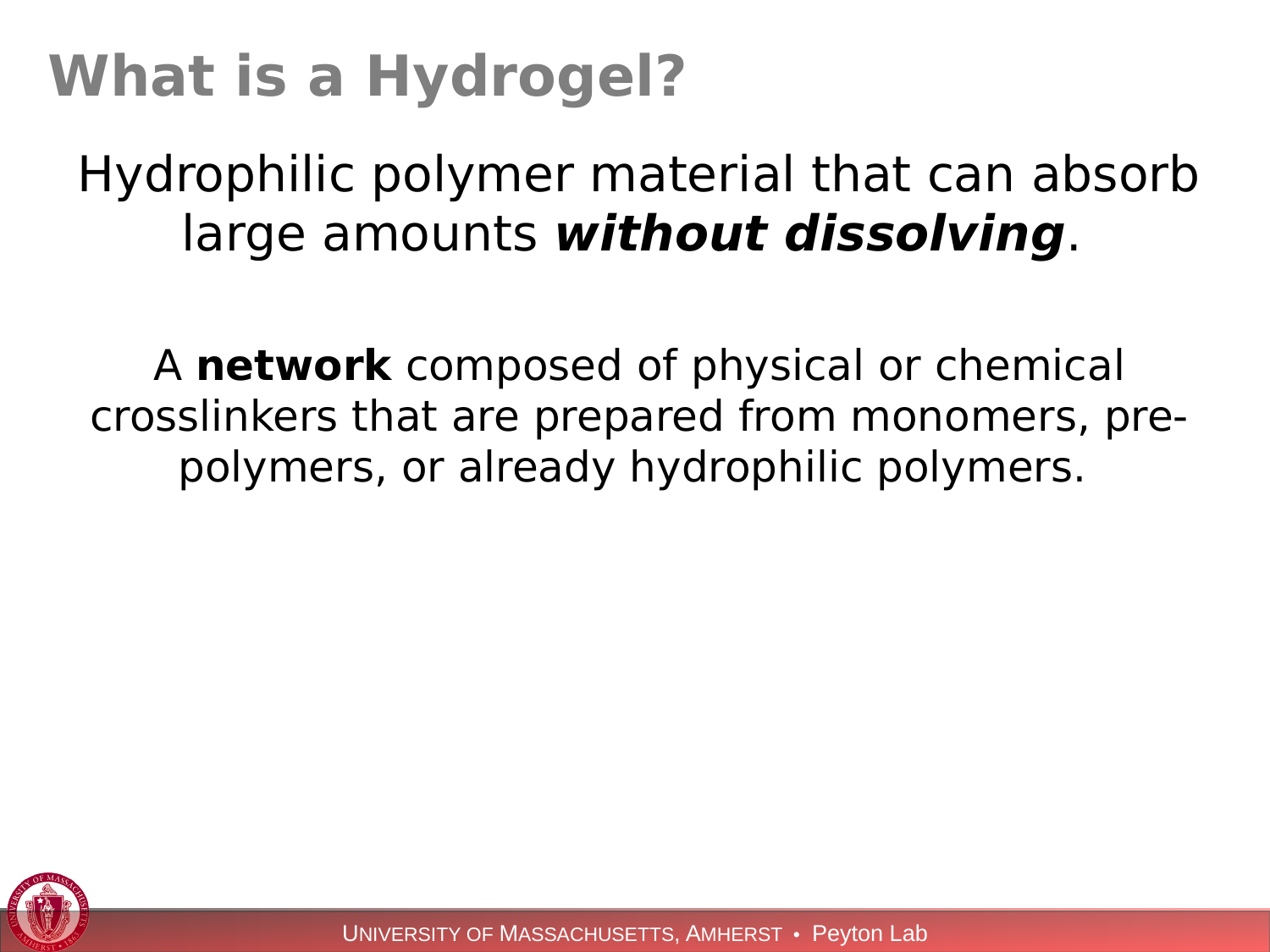

# What is a Hydrogel?
Hydrophilic polymer material that can absorb large amounts without dissolving.

A network composed of physical or chemical crosslinkers that are prepared from monomers, pre-polymers, or already hydrophilic polymers.